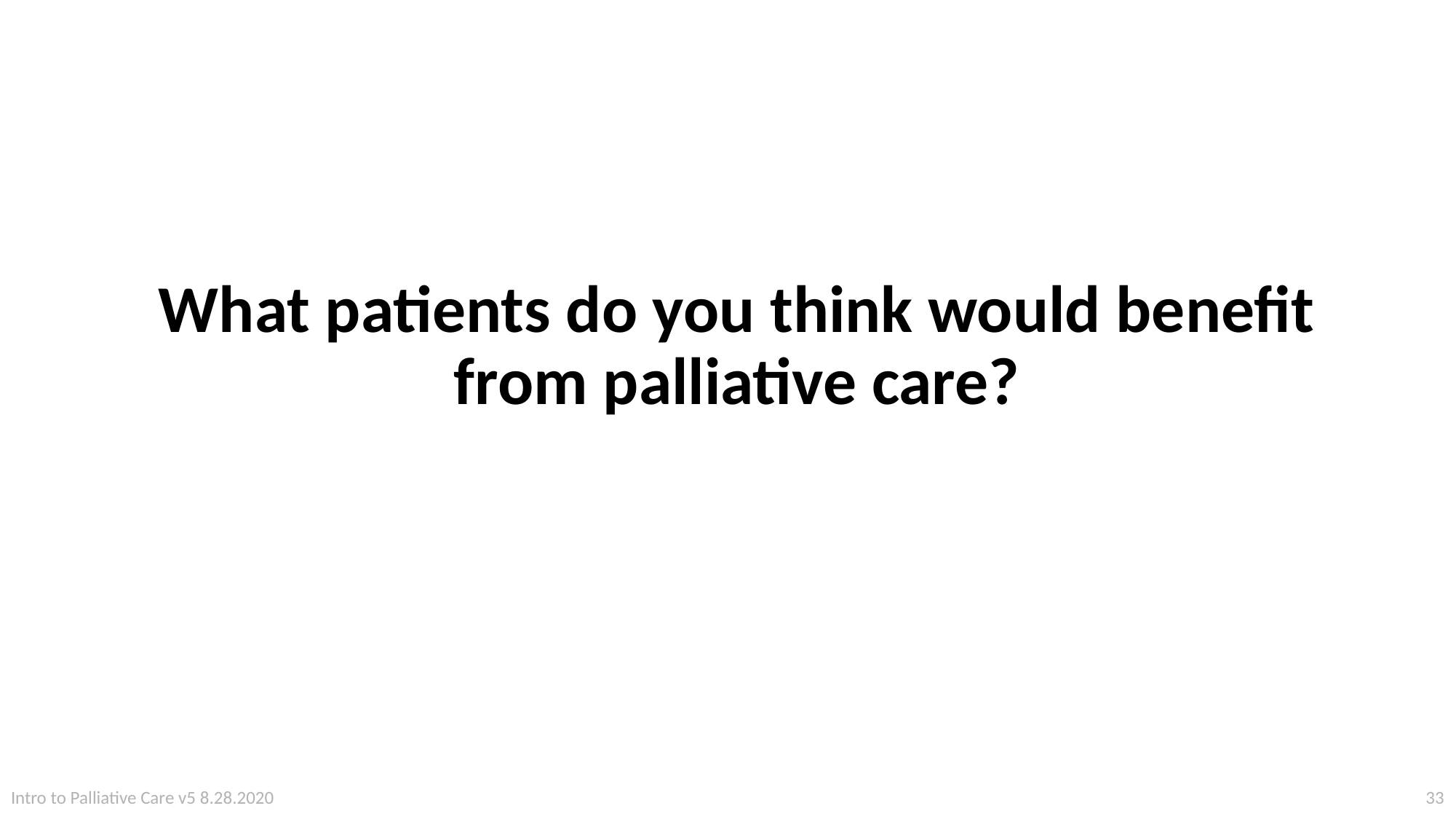

# What patients do you think would benefit from palliative care?
33
Intro to Palliative Care v5 8.28.2020